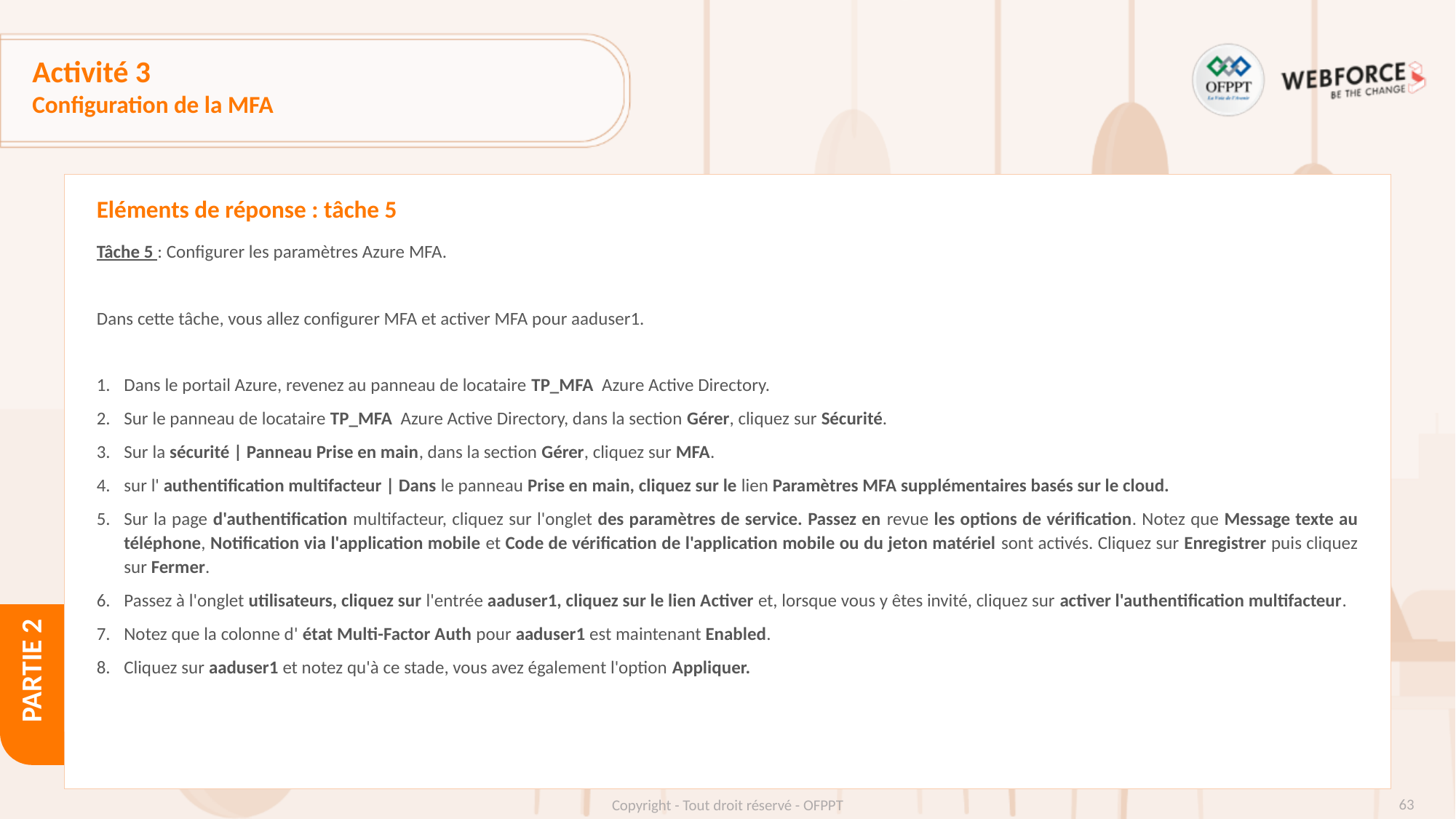

# Activité 3
Configuration de la MFA
Eléments de réponse : tâche 5
Tâche 5 : Configurer les paramètres Azure MFA.

Dans cette tâche, vous allez configurer MFA et activer MFA pour aaduser1.

Dans le portail Azure, revenez au panneau de locataire TP_MFA  Azure Active Directory.
Sur le panneau de locataire TP_MFA  Azure Active Directory, dans la section Gérer, cliquez sur Sécurité.
Sur la sécurité | Panneau Prise en main, dans la section Gérer, cliquez sur MFA.
sur l' authentification multifacteur | Dans le panneau Prise en main, cliquez sur le lien Paramètres MFA supplémentaires basés sur le cloud.
Sur la page d'authentification multifacteur, cliquez sur l'onglet des paramètres de service. Passez en revue les options de vérification. Notez que Message texte au téléphone, Notification via l'application mobile et Code de vérification de l'application mobile ou du jeton matériel sont activés. Cliquez sur Enregistrer puis cliquez sur Fermer.
Passez à l'onglet utilisateurs, cliquez sur l'entrée aaduser1, cliquez sur le lien Activer et, lorsque vous y êtes invité, cliquez sur activer l'authentification multifacteur.
Notez que la colonne d' état Multi-Factor Auth pour aaduser1 est maintenant Enabled.
Cliquez sur aaduser1 et notez qu'à ce stade, vous avez également l'option Appliquer.